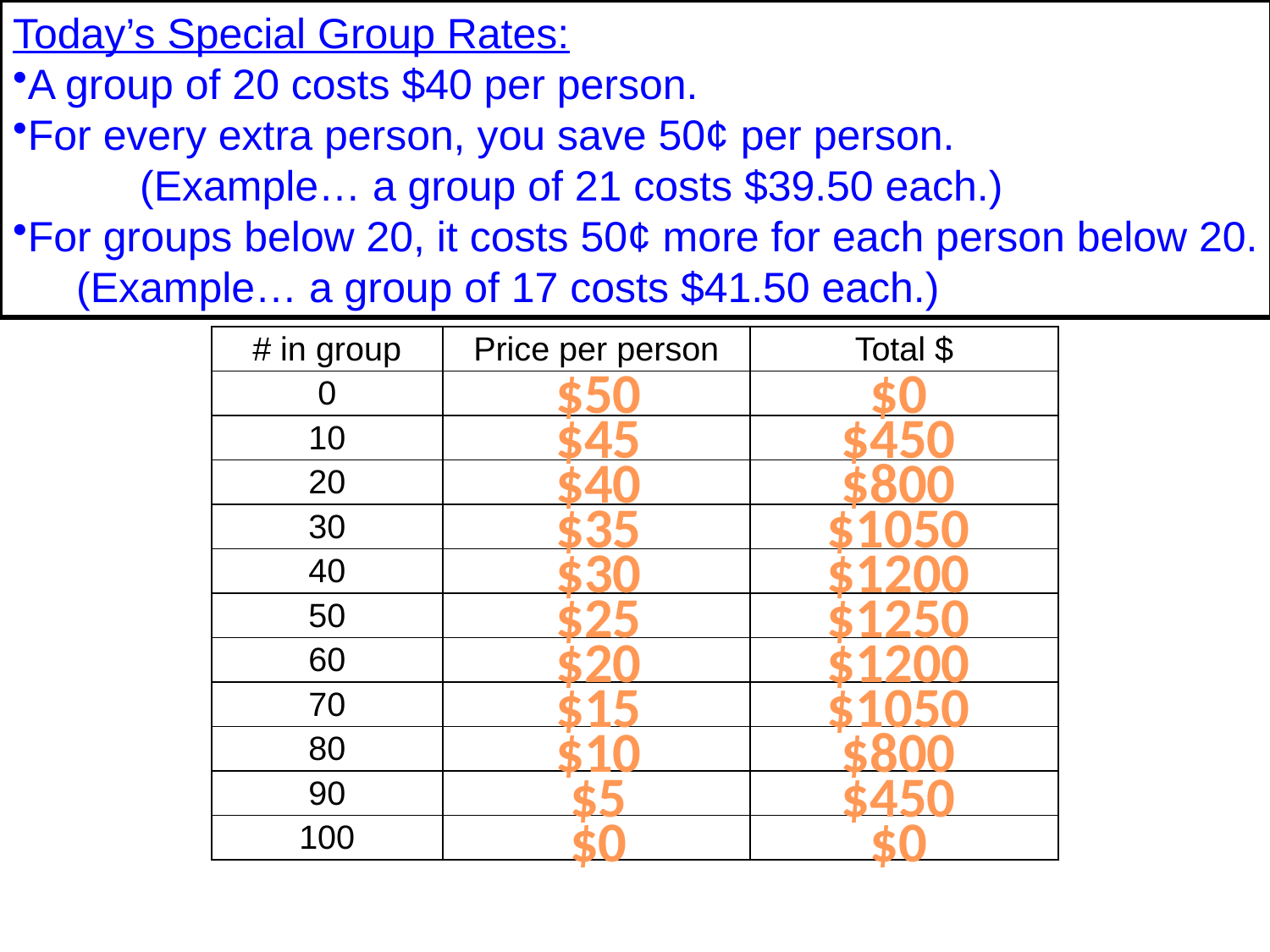

Today’s Special Group Rates:
A group of 20 costs $40 per person.
For every extra person, you save 50¢ per person.
	(Example… a group of 21 costs $39.50 each.)
For groups below 20, it costs 50¢ more for each person below 20.
(Example… a group of 17 costs $41.50 each.)

| # in group | Price per person | Total $ |
| --- | --- | --- |
| 0 |  |  |
| 10 |  |  |
| 20 |  |  |
| 30 |  |  |
| 40 |  |  |
| 50 |  |  |
| 60 |  |  |
| 70 |  |  |
| 80 |  |  |
| 90 |  |  |
| 100 |  |  |
$50
$0
$45
$450
$40
$800
$35
$1050
$30
$1200
$25
$1250
$20
$1200
$15
$1050
$10
$800
$5
$450
$0
$0